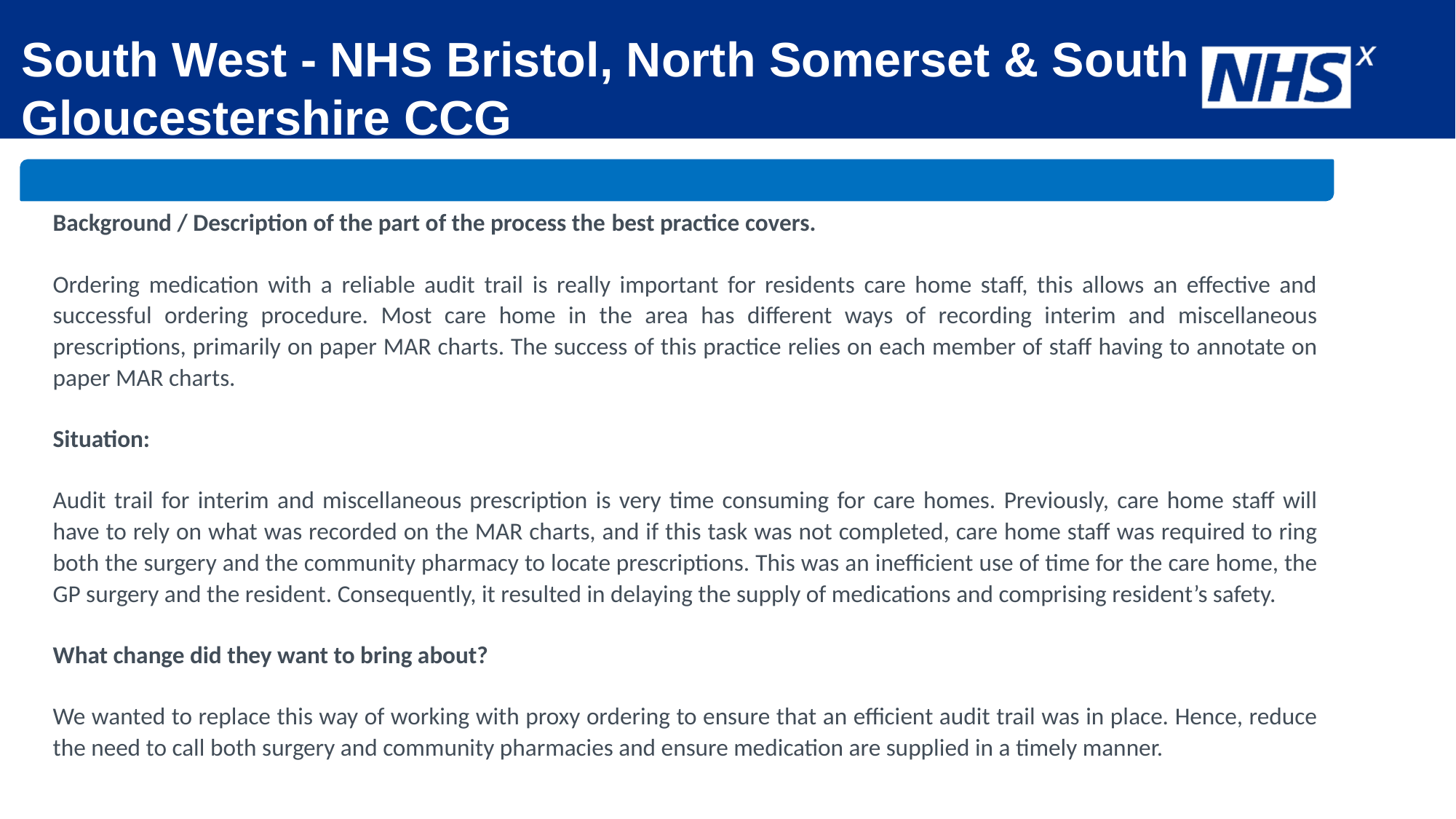

# South West - NHS Bristol, North Somerset & South Gloucestershire CCG

Background / Description of the part of the process the best practice covers.
Ordering medication with a reliable audit trail is really important for residents care home staff, this allows an effective and successful ordering procedure. Most care home in the area has different ways of recording interim and miscellaneous prescriptions, primarily on paper MAR charts. The success of this practice relies on each member of staff having to annotate on paper MAR charts.
Situation:
Audit trail for interim and miscellaneous prescription is very time consuming for care homes. Previously, care home staff will have to rely on what was recorded on the MAR charts, and if this task was not completed, care home staff was required to ring both the surgery and the community pharmacy to locate prescriptions. This was an inefficient use of time for the care home, the GP surgery and the resident. Consequently, it resulted in delaying the supply of medications and comprising resident’s safety.
What change did they want to bring about?
We wanted to replace this way of working with proxy ordering to ensure that an efficient audit trail was in place. Hence, reduce the need to call both surgery and community pharmacies and ensure medication are supplied in a timely manner.